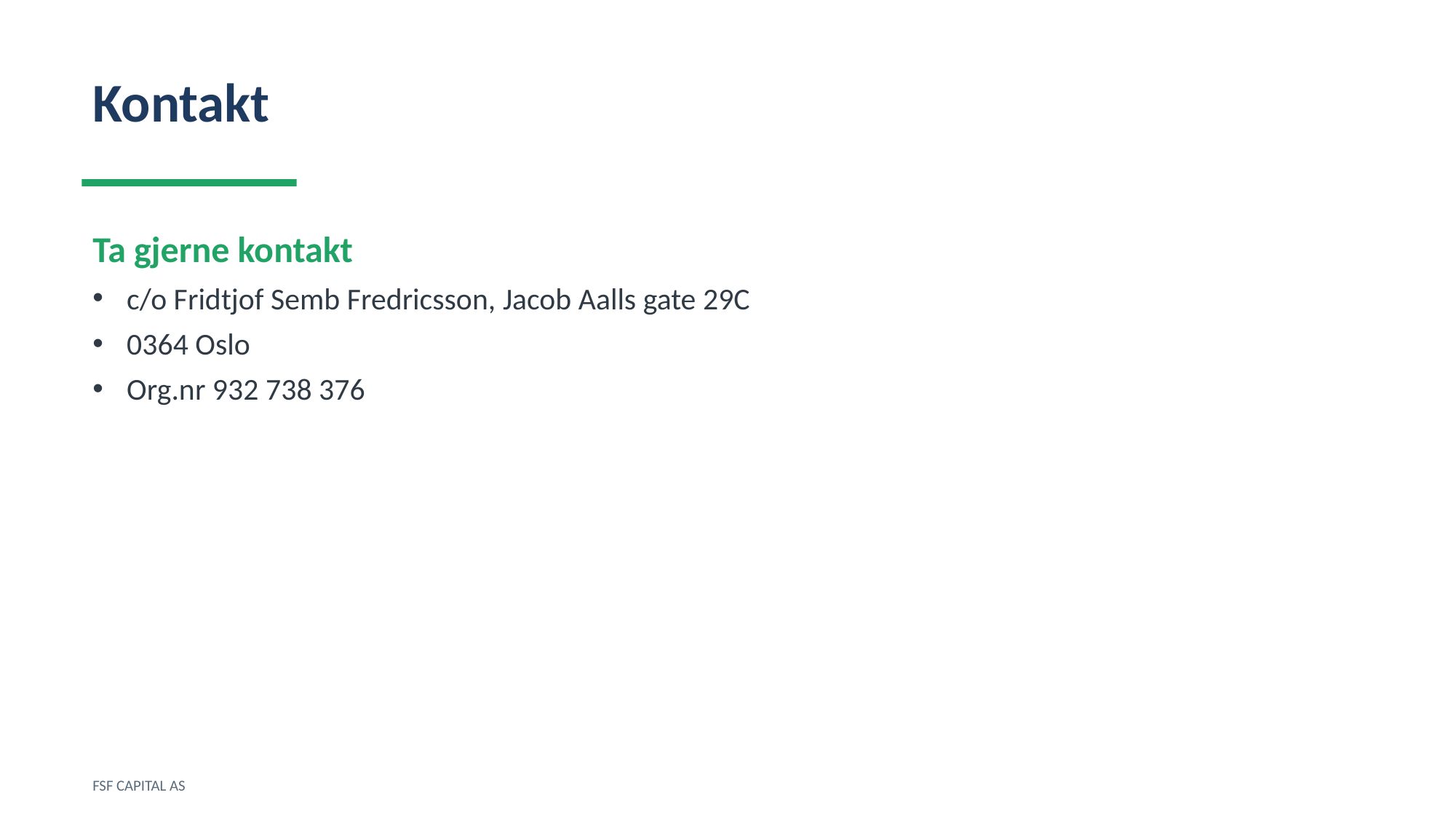

Kontakt

Ta gjerne kontakt
c/o Fridtjof Semb Fredricsson, Jacob Aalls gate 29C
0364 Oslo
Org.nr 932 738 376
FSF CAPITAL AS